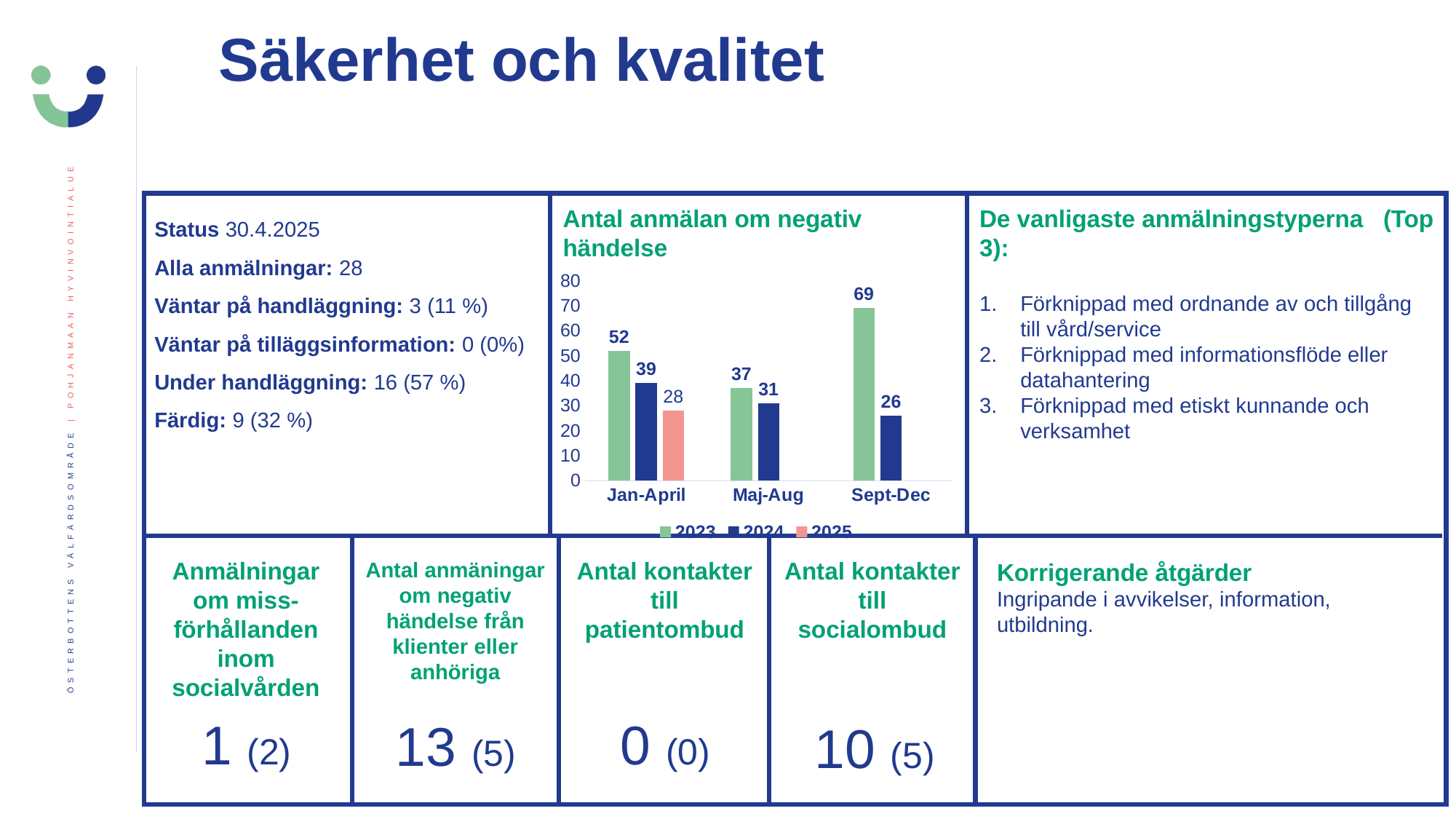

Säkerhet och kvalitet
Status 30.4.2025
Alla anmälningar: 28
Väntar på handläggning: 3 (11 %) Väntar på tilläggsinformation: 0 (0%)
Under handläggning: 16 (57 %) Färdig: 9 (32 %)
Antal anmälan om negativ händelse
De vanligaste anmälningstyperna   (Top 3):

Förknippad med ordnande av och tillgång till vård/service
Förknippad med informationsflöde eller datahantering
Förknippad med etiskt kunnande och verksamhet

### Chart

| Category | 2023 | 2024 | 2025 |
|---|---|---|---|
| Jan-April | 52.0 | 39.0 | 28.0 |
| Maj-Aug | 37.0 | 31.0 | None |
| Sept-Dec | 69.0 | 26.0 | None |
Anmälningar om miss-förhållanden inom socialvården
Antal kontakter till patientombud
Antal kontakter till socialombud
Antal anmäningar om negativ händelse från klienter eller anhöriga
Korrigerande åtgärder
Ingripande i avvikelser, information, utbildning.
1 (2)
0 (0)
13 (5)
10 (5)